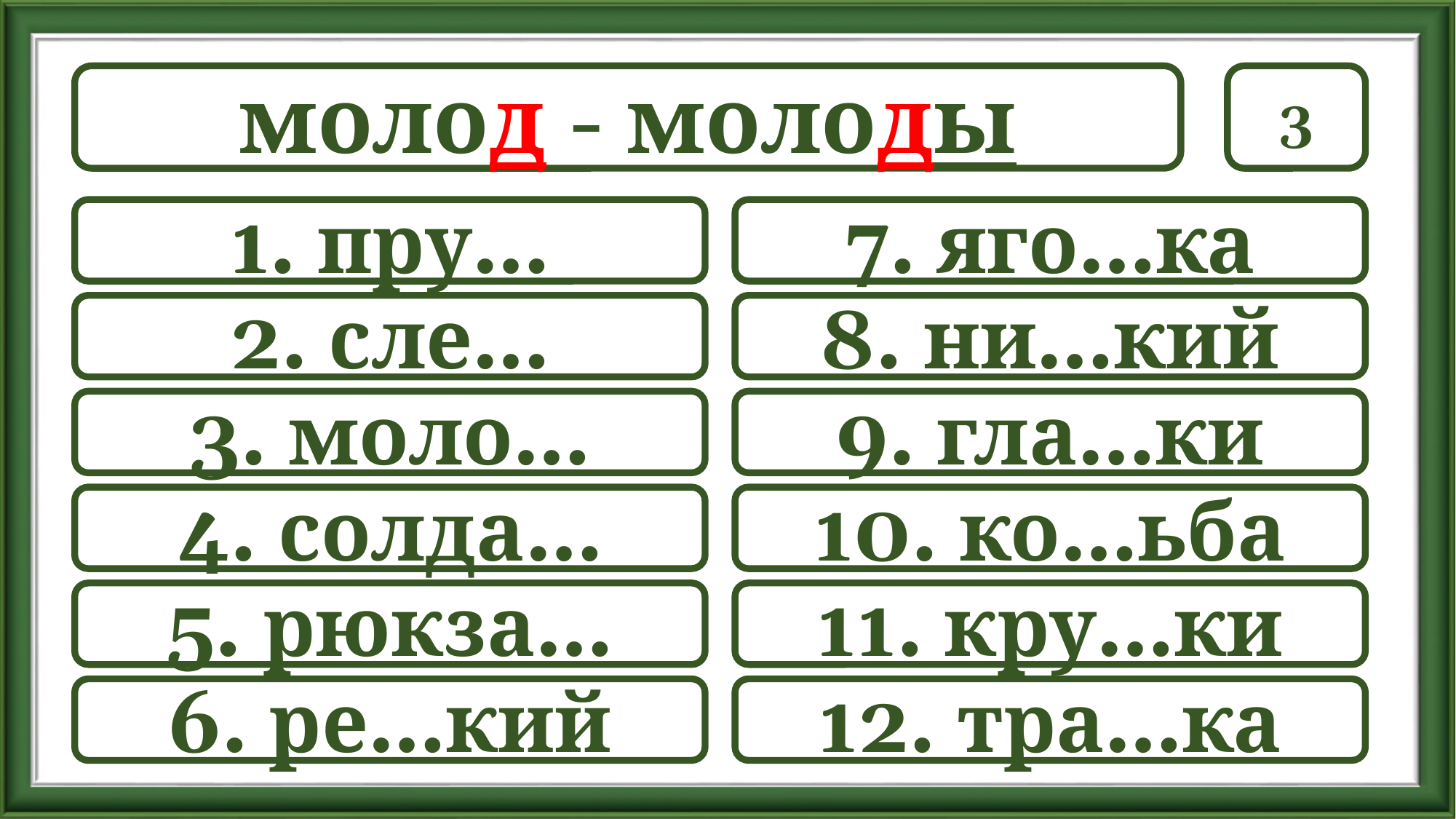

3
молод - молоды
1. пру…
7. яго…ка
2. сле…
8. ни…кий
3. моло…
9. гла…ки
4. солда…
10. ко…ьба
5. рюкза…
11. кру…ки
6. ре…кий
12. тра…ка